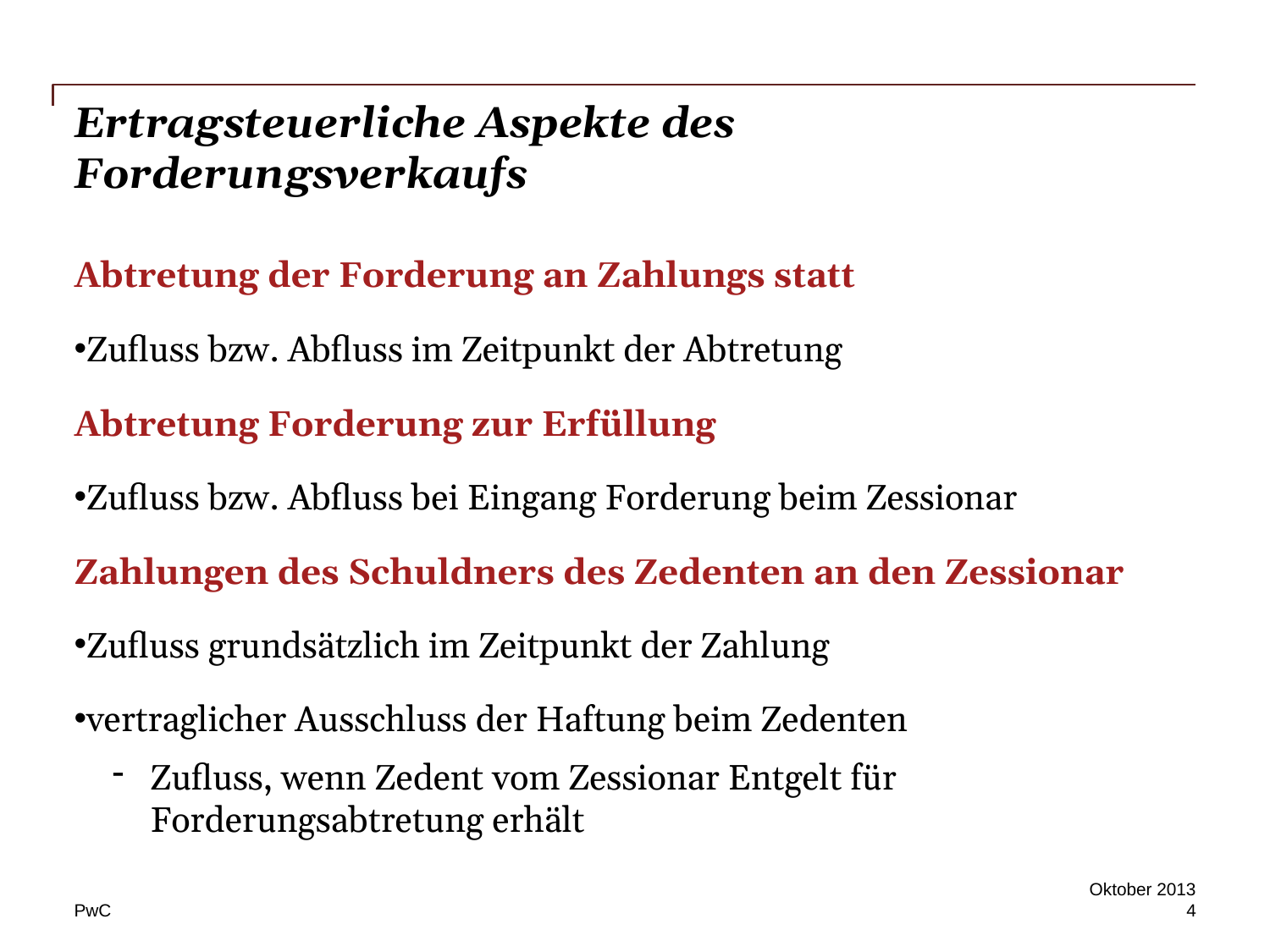

# Ertragsteuerliche Aspekte des Forderungsverkaufs
Abtretung der Forderung an Zahlungs statt
Zufluss bzw. Abfluss im Zeitpunkt der Abtretung
Abtretung Forderung zur Erfüllung
Zufluss bzw. Abfluss bei Eingang Forderung beim Zessionar
Zahlungen des Schuldners des Zedenten an den Zessionar
Zufluss grundsätzlich im Zeitpunkt der Zahlung
vertraglicher Ausschluss der Haftung beim Zedenten
Zufluss, wenn Zedent vom Zessionar Entgelt für Forderungsabtretung erhält

Oktober 2013
4